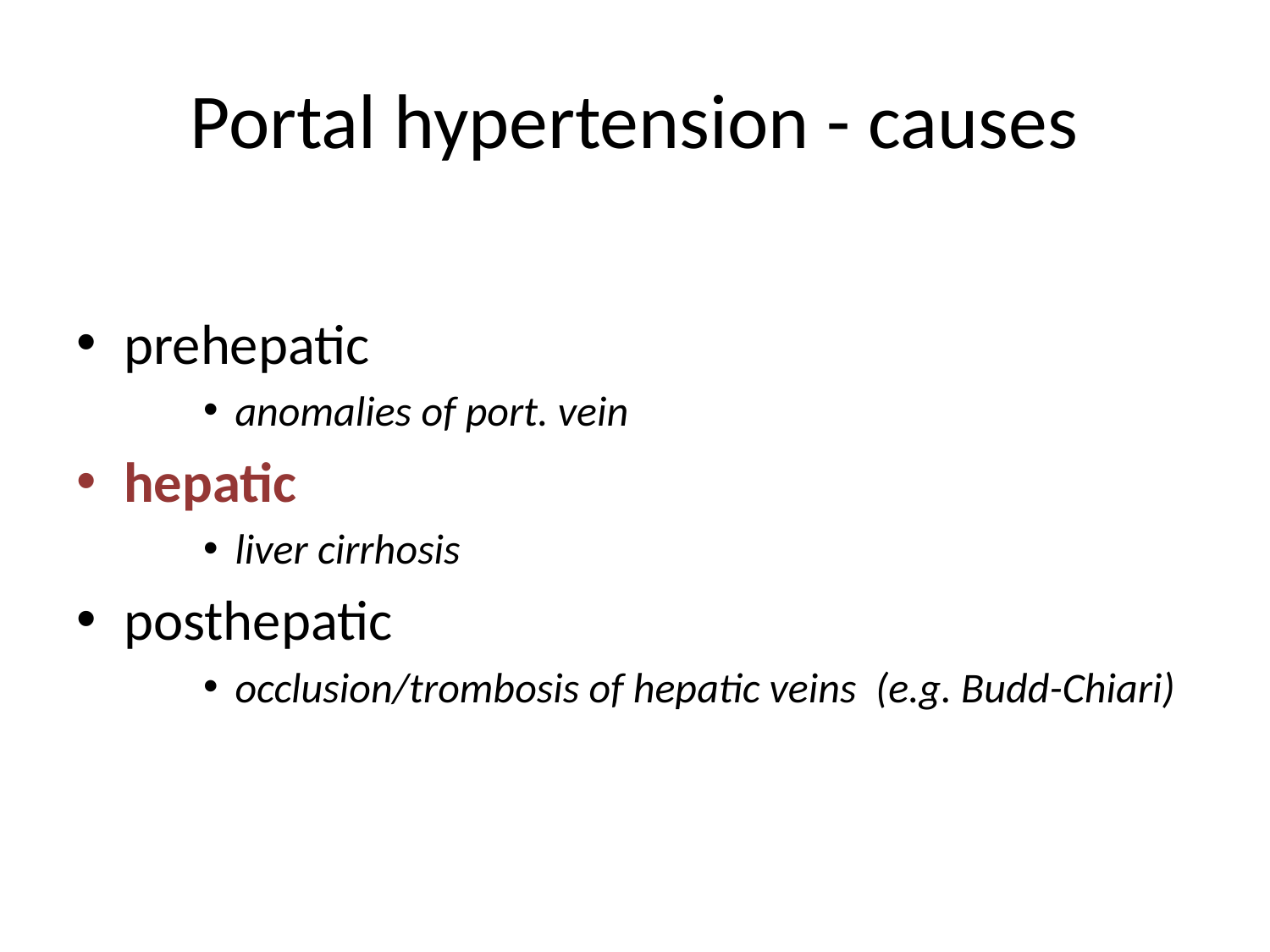

# Portal hypertension - causes

prehepatic
anomalies of port. vein
hepatic
liver cirrhosis
posthepatic
occlusion/trombosis of hepatic veins  (e.g. Budd-Chiari)